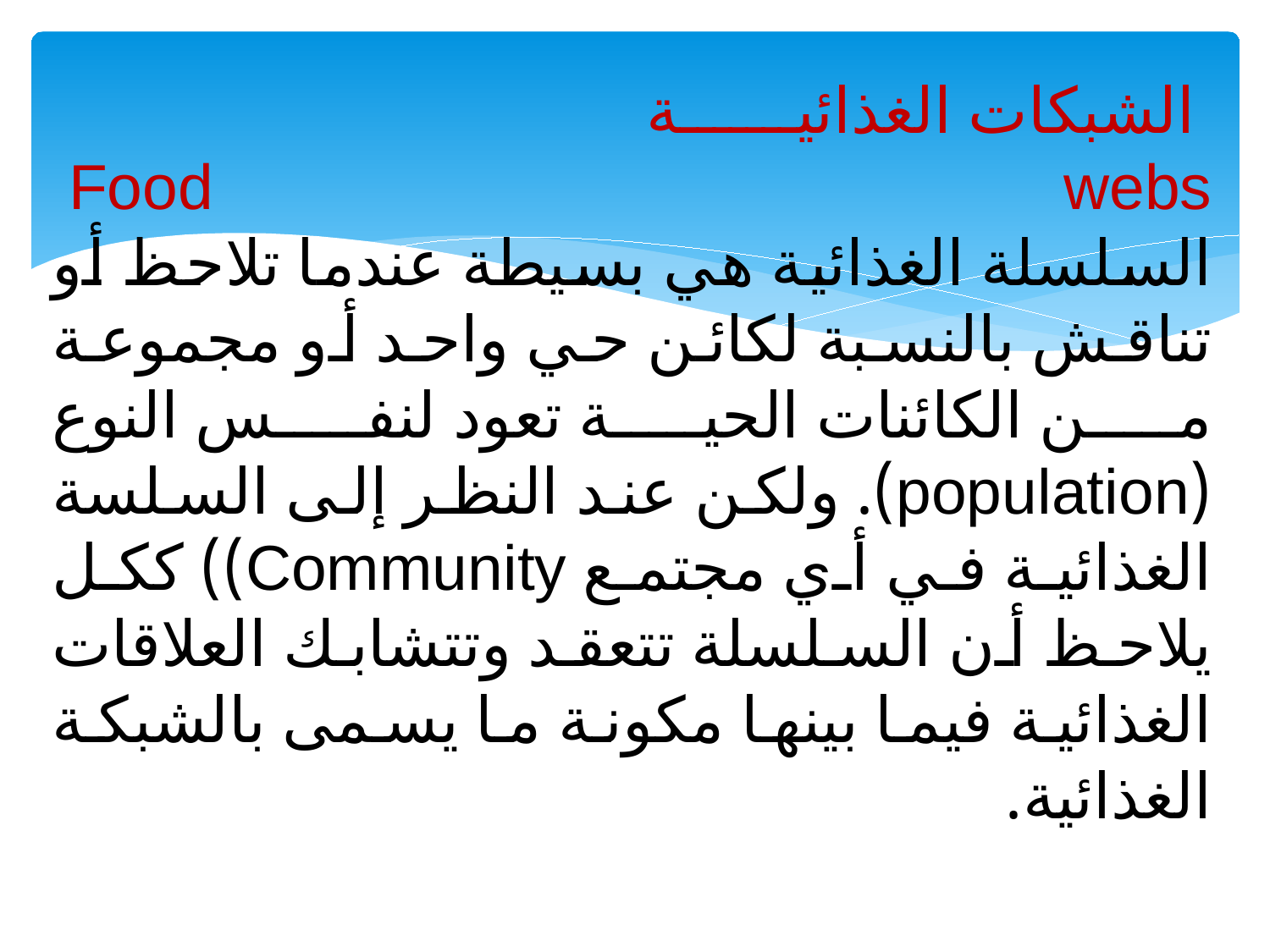

# الشبكات الغذائية                                     Food webs السلسلة الغذائية هي بسيطة عندما تلاحظ أو تناقش بالنسبة لكائن حي واحد أو مجموعة من الكائنات الحية تعود لنفس النوع (population). ولكن عند النظر إلى السلسة الغذائية في أي مجتمع Community)) ككل يلاحظ أن السلسلة تتعقد وتتشابك العلاقات الغذائية فيما بينها مكونة ما يسمى بالشبكة الغذائية.